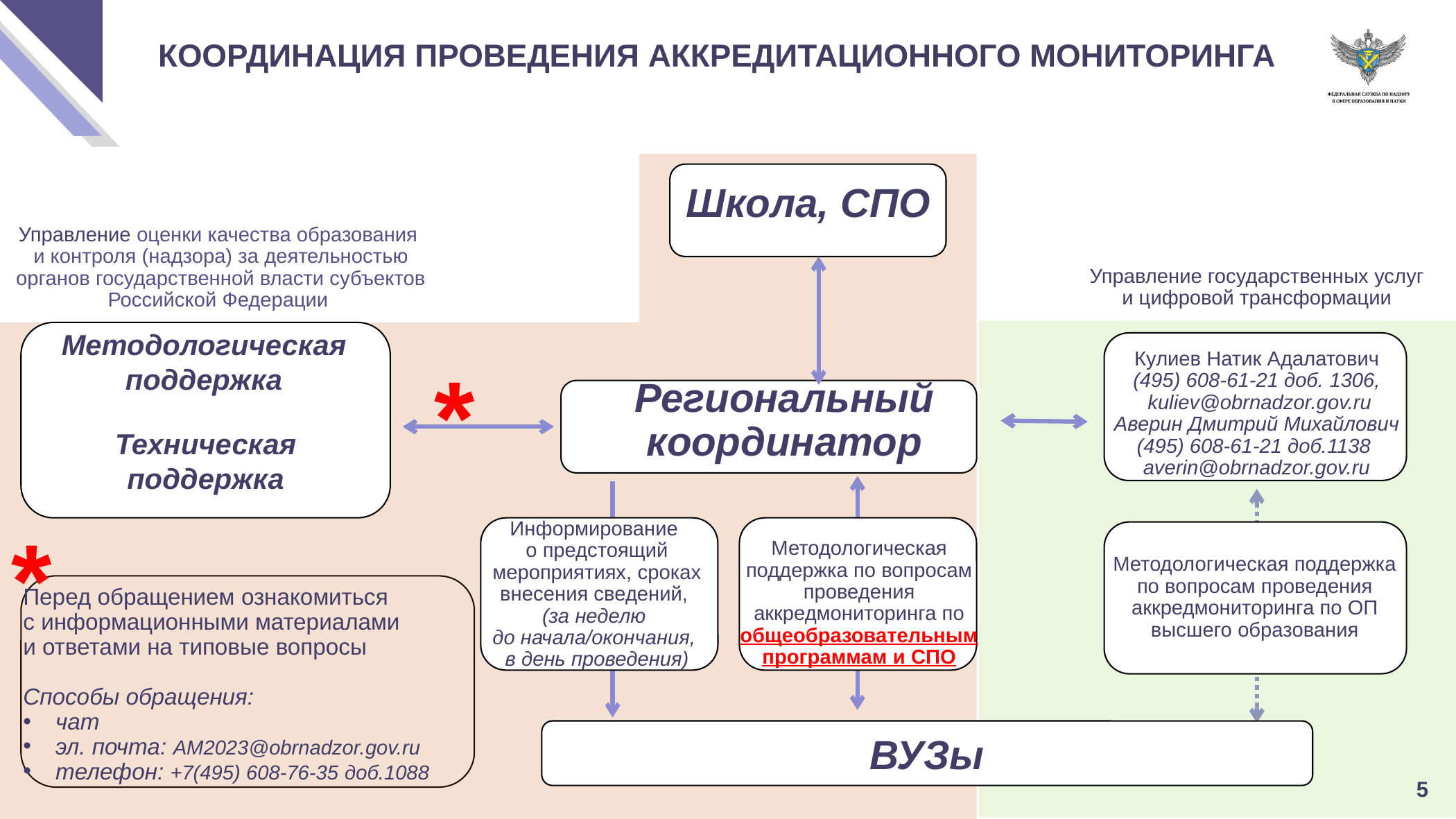

КООРДИНАЦИЯ ПРОВЕДЕНИЯ АККРЕДИТАЦИОННОГО МОНИТОРИНГА

Школа, СПО

Управление оценки качества образования
и контроля (надзора) за деятельностью органов государственной власти субъектов Российской Федерации

Управление государственных услуг и цифровой трансформации

Методологическая поддержка

Кулиев Натик Адалатович
(495) 608-61-21 доб. 1306,
 kuliev@obrnadzor.gov.ru
Аверин Дмитрий Михайлович
(495) 608-61-21 доб.1138
averin@obrnadzor.gov.ru

*
Региональный координатор

Техническая поддержка

Информирование
о предстоящий мероприятиях, сроках внесения сведений,
(за неделю
до начала/окончания,
в день проведения)

*
Методологическая поддержка по вопросам проведения аккредмониторинга по общеобразовательным программам и СПО
Методологическая поддержка по вопросам проведения аккредмониторинга по ОП высшего образования

Перед обращением ознакомиться
с информационными материалами
и ответами на типовые вопросы

Способы обращения:
чат
эл. почта: АМ2023@obrnadzor.gov.ru
телефон: +7(495) 608-76-35 доб.1088

ВУЗы
5